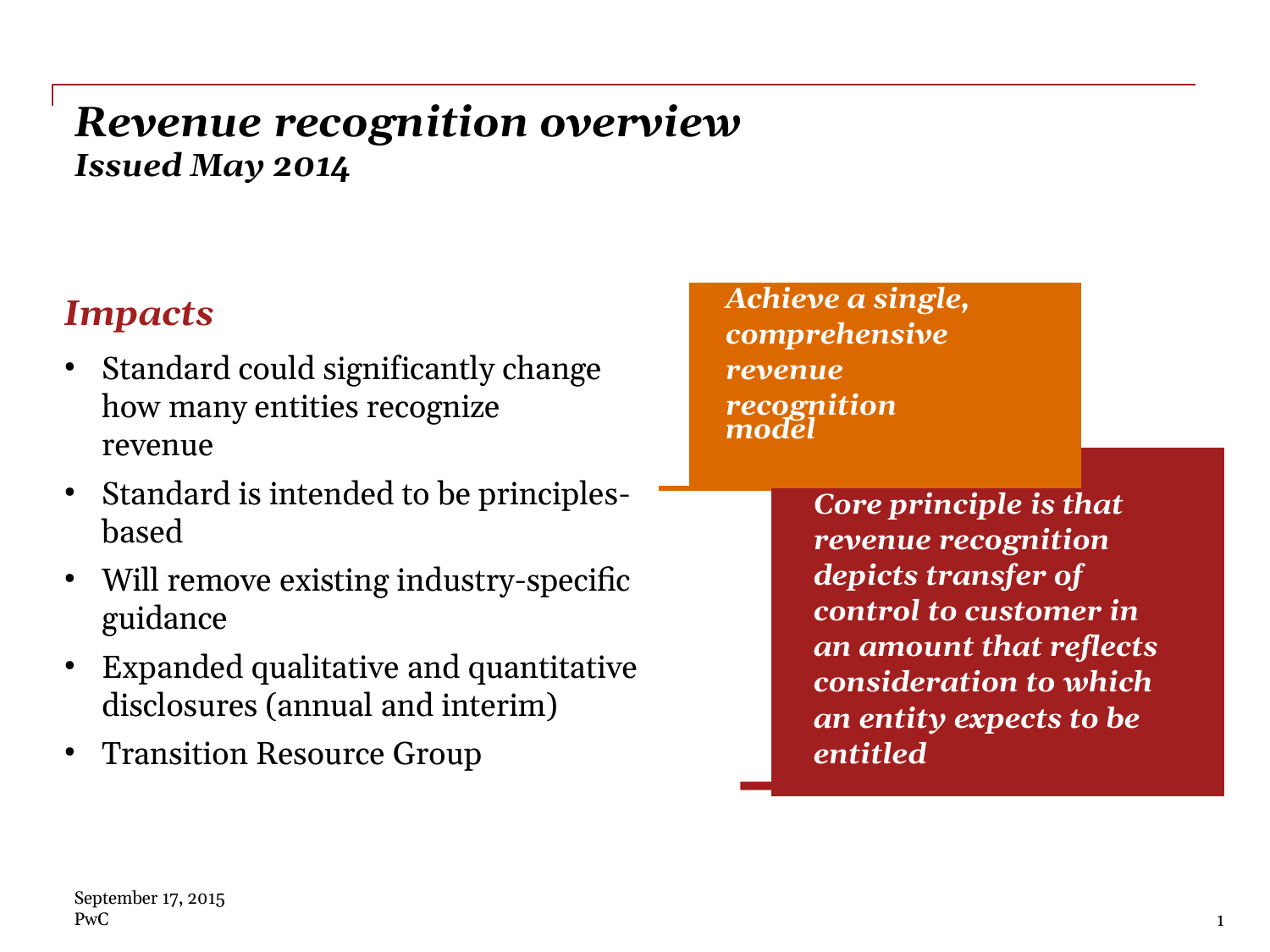

# Revenue recognition overview
Issued May 2014
|  | Achieve a single, comprehensive revenue recognition model |  |  |
| --- | --- | --- | --- |
|  |  |  |  |
|  |  | Core principle is that revenue recognition depicts transfer of control to customer in an amount that reflects consideration to which an entity expects to be entitled |  |
Impacts

Standard could significantly change how many entities recognize revenue

Standard is intended to be principles- based

Will remove existing industry-specific guidance

Expanded qualitative and quantitative disclosures (annual and interim)

Transition Resource Group

September 17, 2015
PwC
1